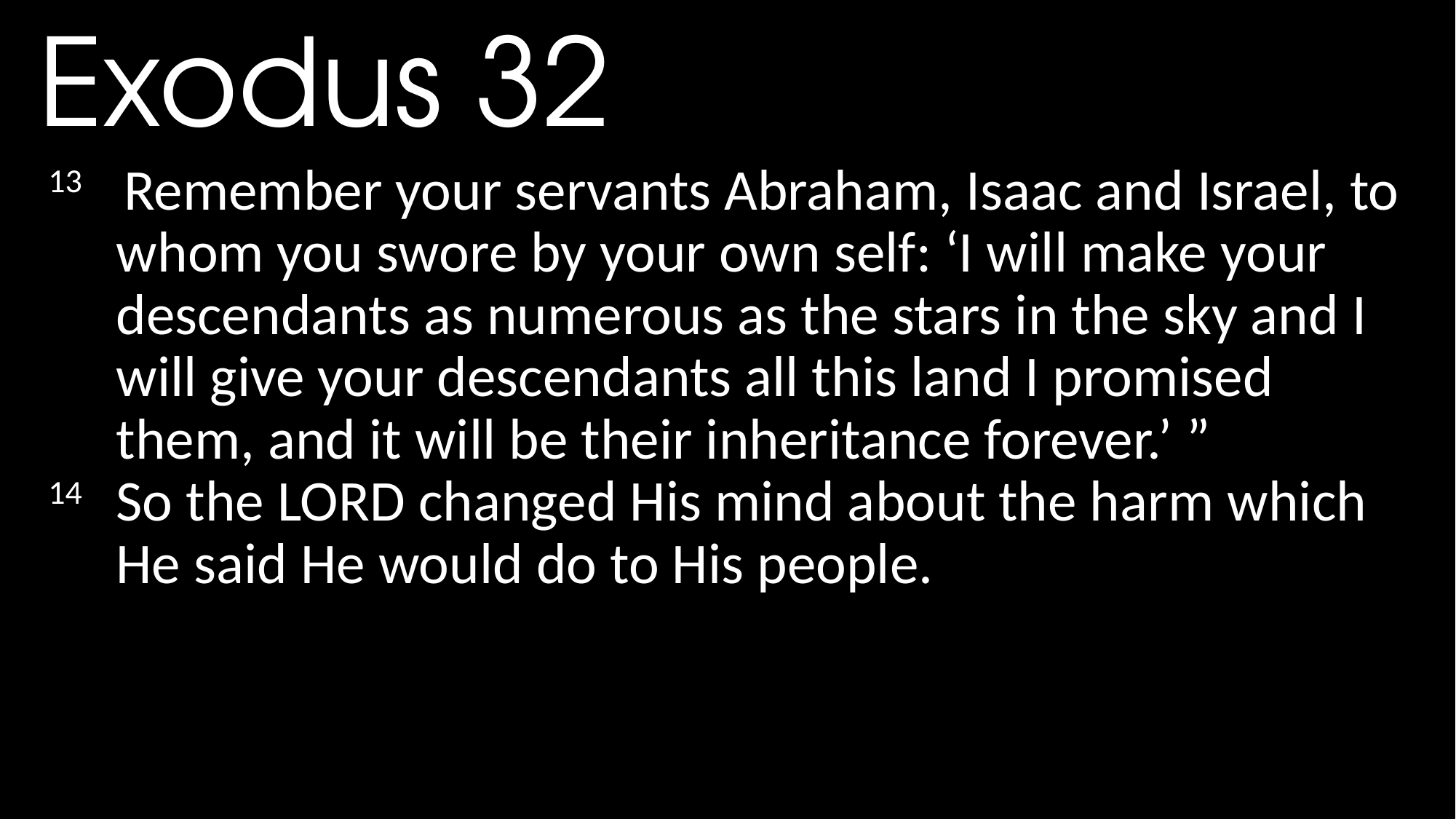

Exodus 32
13	 Remember your servants Abraham, Isaac and Israel, to whom you swore by your own self: ‘I will make your descendants as numerous as the stars in the sky and I will give your descendants all this land I promised them, and it will be their inheritance forever.’ ”
14	So the LORD changed His mind about the harm which He said He would do to His people.